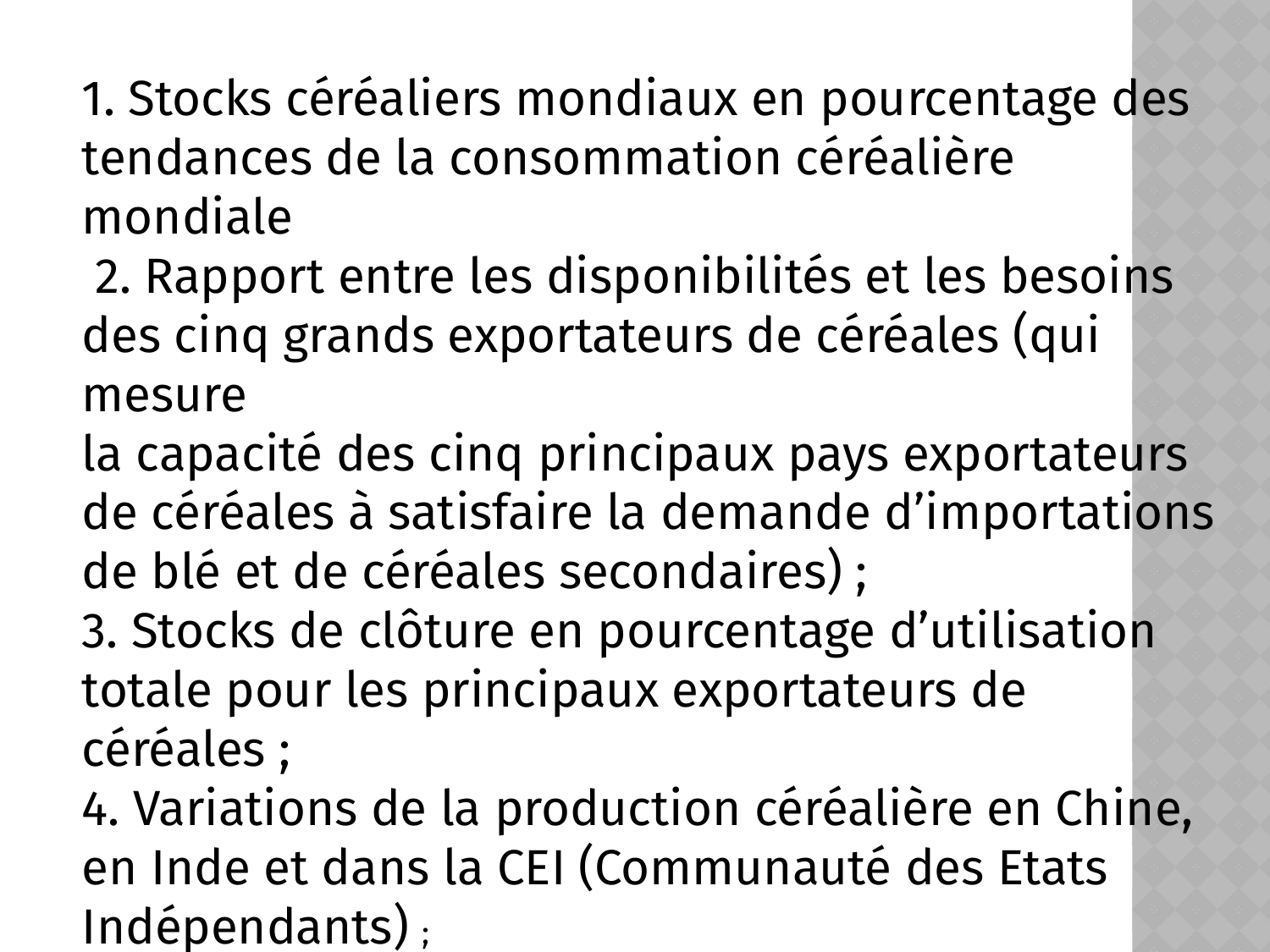

1. Stocks céréaliers mondiaux en pourcentage des tendances de la consommation céréalière mondiale
 2. Rapport entre les disponibilités et les besoins des cinq grands exportateurs de céréales (qui mesure
la capacité des cinq principaux pays exportateurs de céréales à satisfaire la demande d’importations
de blé et de céréales secondaires) ;
3. Stocks de clôture en pourcentage d’utilisation totale pour les principaux exportateurs de céréales ;
4. Variations de la production céréalière en Chine, en Inde et dans la CEI (Communauté des Etats
Indépendants) ;